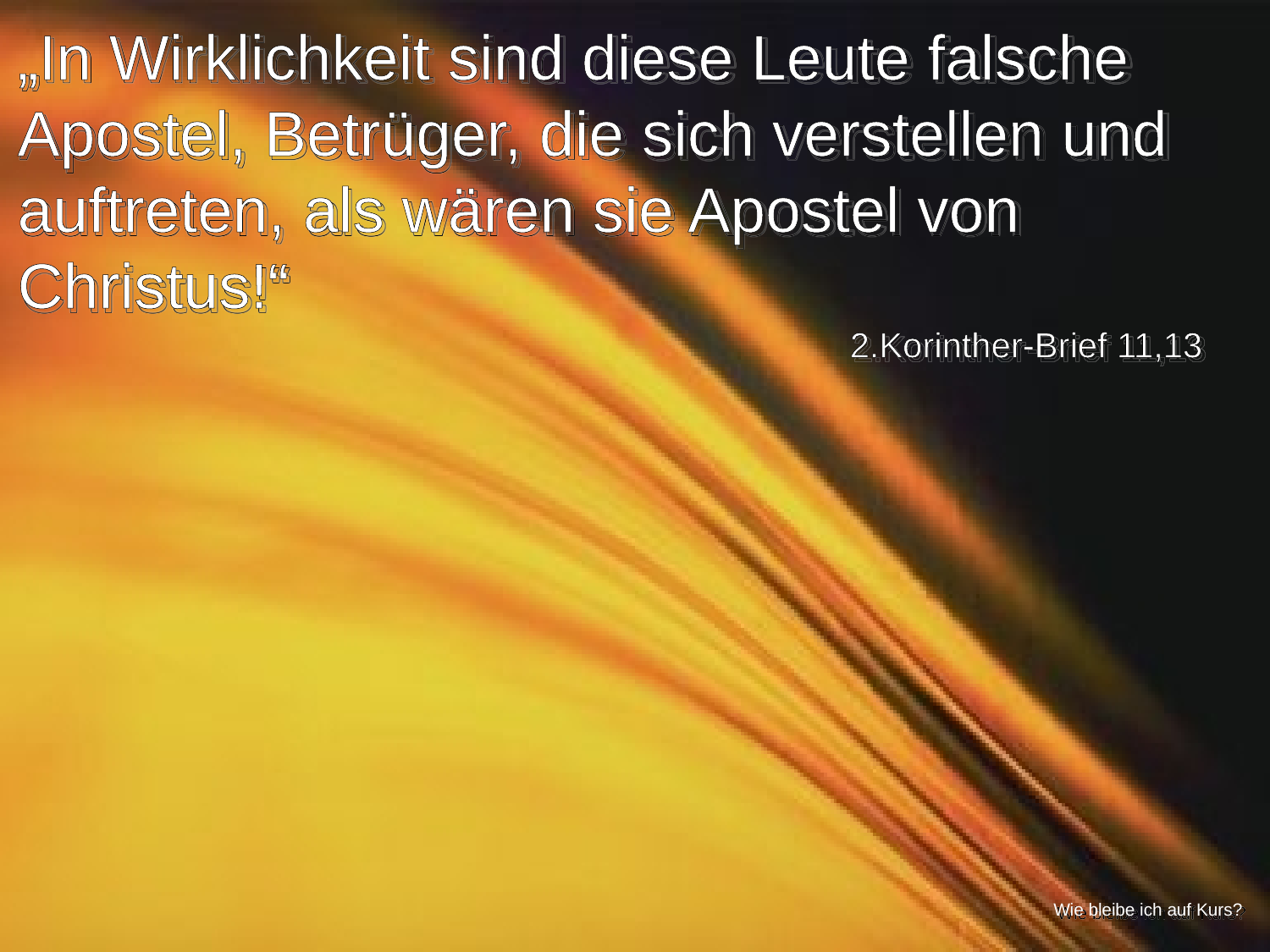

„In Wirklichkeit sind diese Leute falsche Apostel, Betrüger, die sich verstellen und auftreten, als wären sie Apostel von Christus!“
2.Korinther-Brief 11,13
Wie bleibe ich auf Kurs?